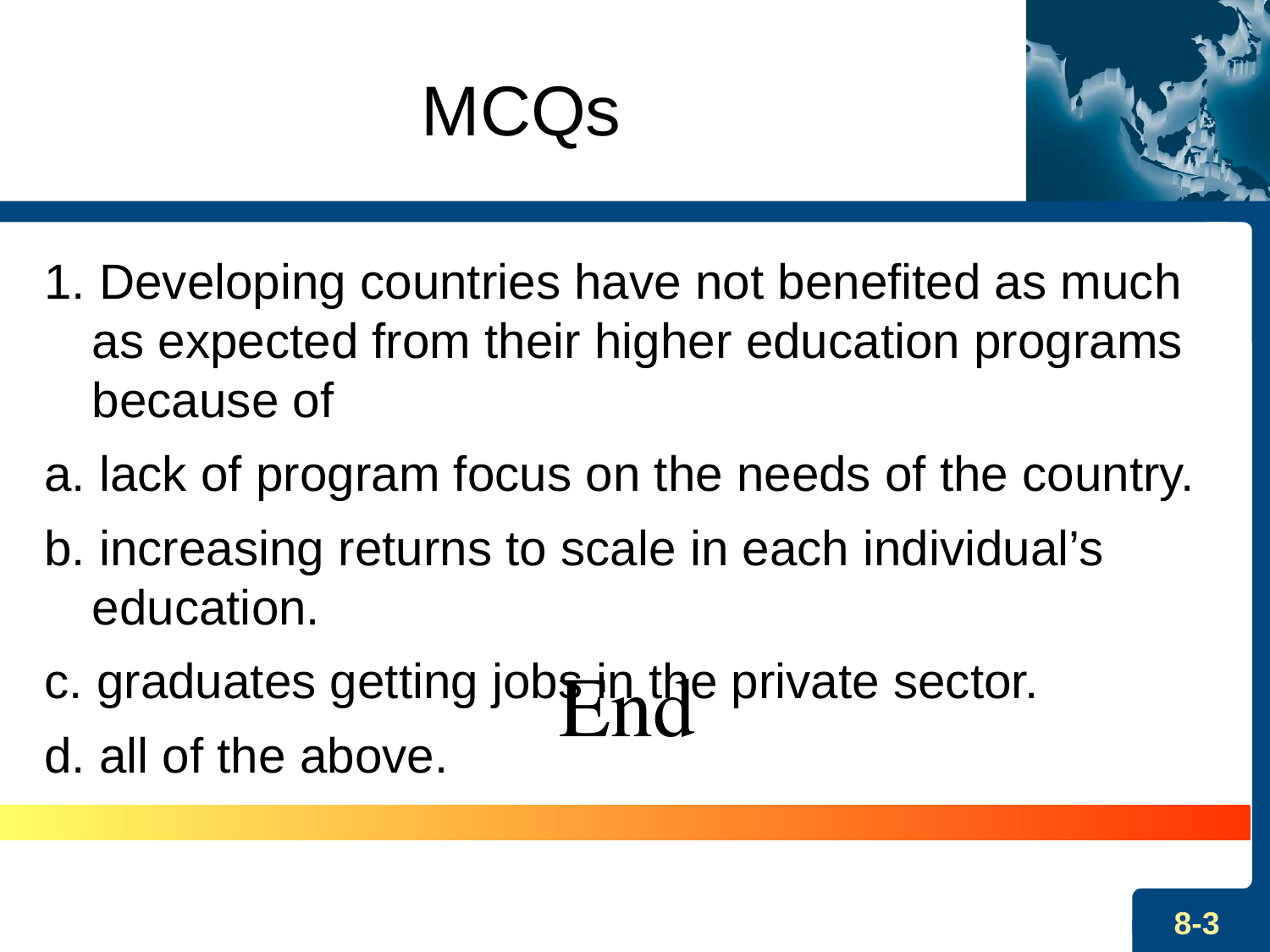

MCQs
1. Developing countries have not benefited as much as expected from their higher education programs because of
a. lack of program focus on the needs of the country.
b. increasing returns to scale in each individual’s education.
c. graduates getting jobs in the private sector.
d. all of the above.

End

8-3